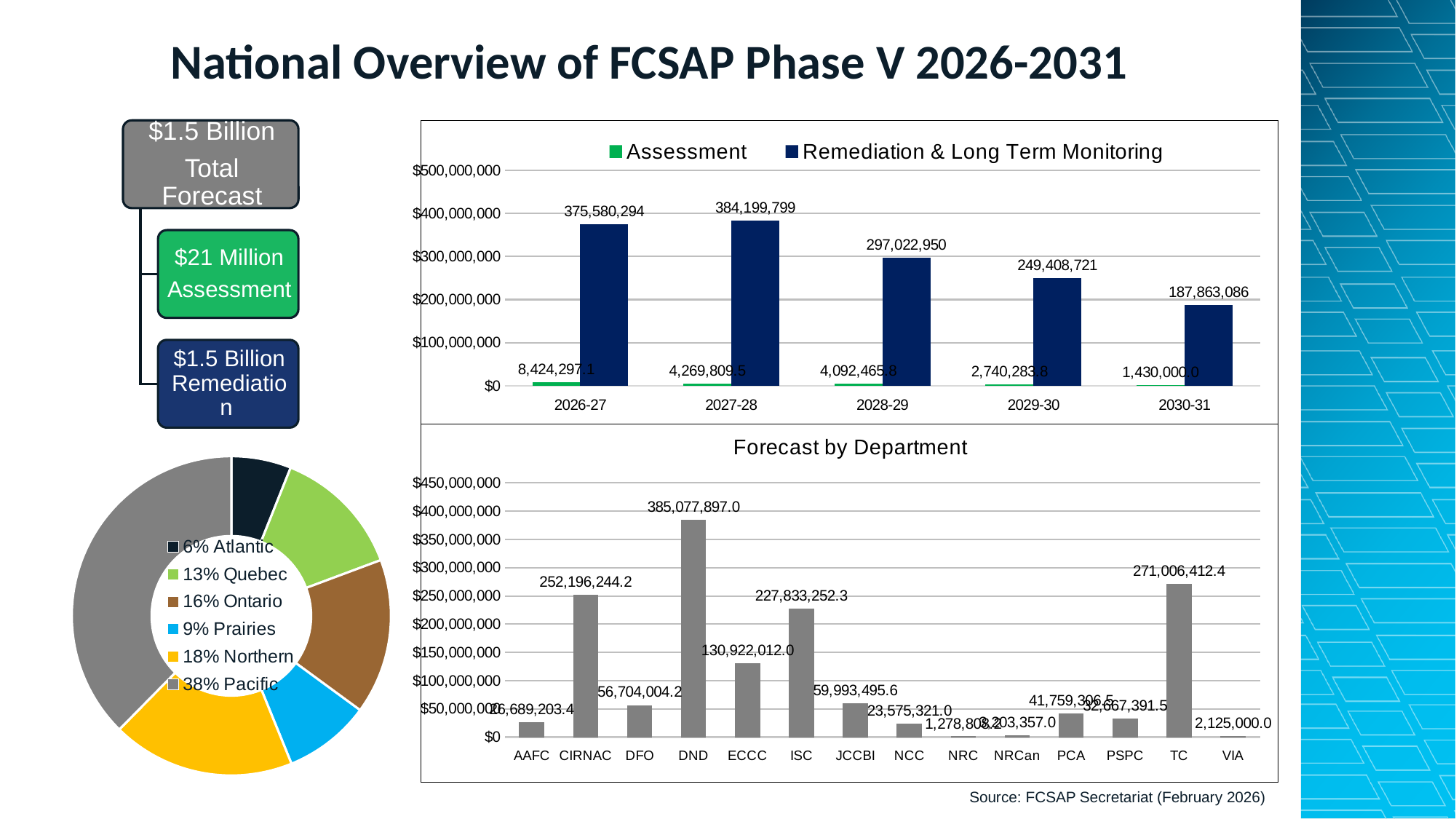

# National Overview of FCSAP Phase V 2026-2031
$1.5 Billion
Total Forecast
$21 Million
Assessment
$1.5 Billion Remediation

### Chart

| Category | Assessment | Remediation & Long Term Monitoring |
|---|---|---|
| 2026-27 | 8424297.11 | 375580293.63302815 |
| 2027-28 | 4269809.5 | 384199798.8848368 |
| 2028-29 | 4092465.75 | 297022950.4128101 |
| 2029-30 | 2740283.75 | 249408720.7121153 |
| 2030-31 | 1430000.0 | 187863085.5963055 |

### Chart

| Category | Series 1 |
|---|---|
| AAFC | 26689203.4 |
| CIRNAC | 252196244.1682937 |
| DFO | 56704004.22574125 |
| DND | 385077896.98388034 |
| ECCC | 130922012.0 |
| ISC | 227833252.29476863 |
| JCCBI | 59993495.56 |
| NCC | 23575321.0 |
| NRC | 1278808.24 |
| NRCan | 3203357.0 |
| PCA | 41759306.5 |
| PSPC | 32667391.529411763 |
| TC | 271006412.447 |
| VIA | 2125000.0 |

### Chart

| Category | Funding |
|---|---|
| 6% Atlantic | 90374334.71612257 |
| 13% Quebec | 197481576.8740849 |
| 16% Ontario | 234556854.59682304 |
| 9% Prairies | 130904197.10669892 |
| 18% Northern | 276281692.3615966 |
| 38% Pacific | 560347540.69377 |
Source: FCSAP Secretariat (February 2026)